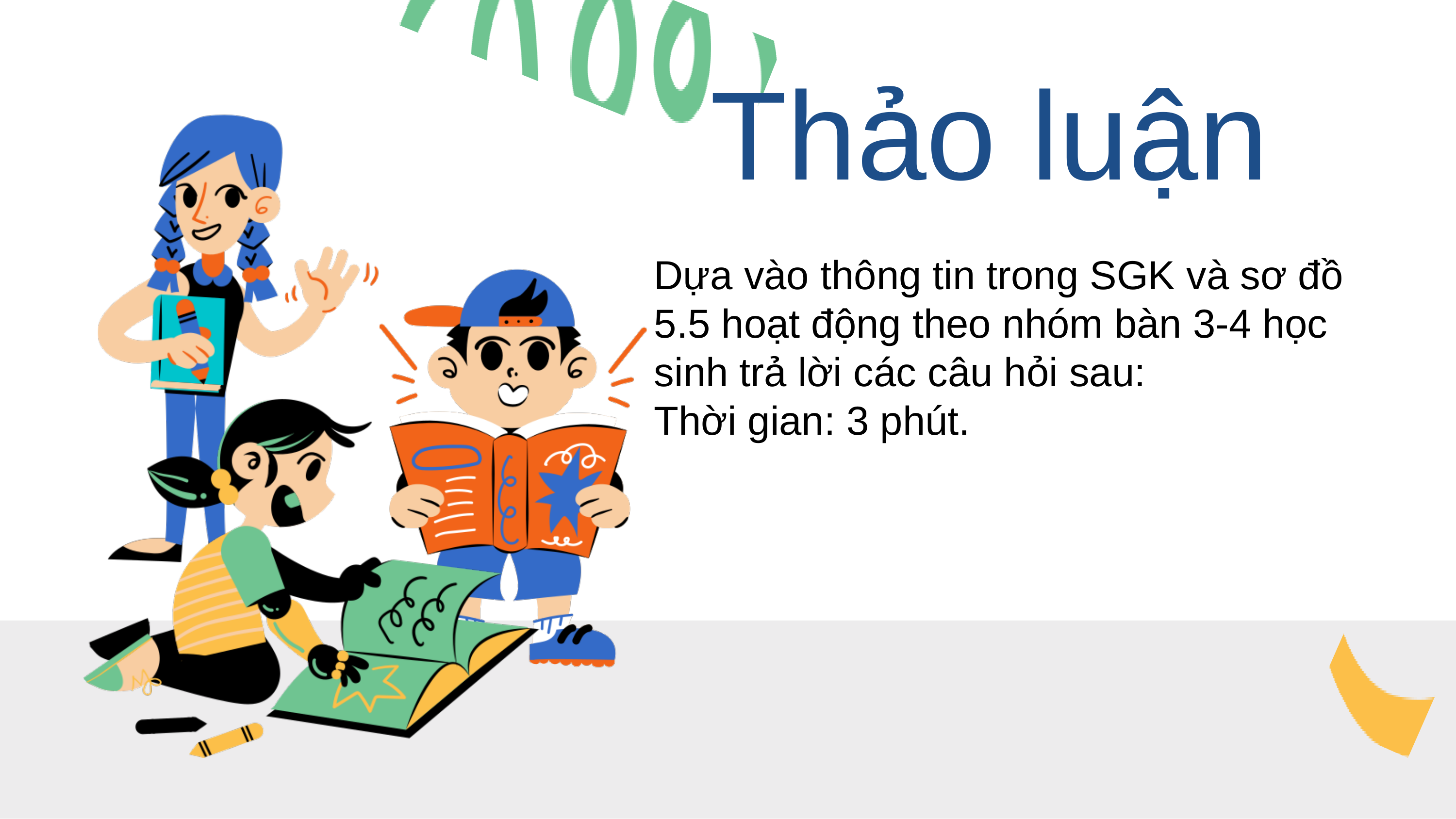

Thảo luận

Dựa vào thông tin trong SGK và sơ đồ 5.5 hoạt động theo nhóm bàn 3-4 học sinh trả lời các câu hỏi sau:
Thời gian: 3 phút.